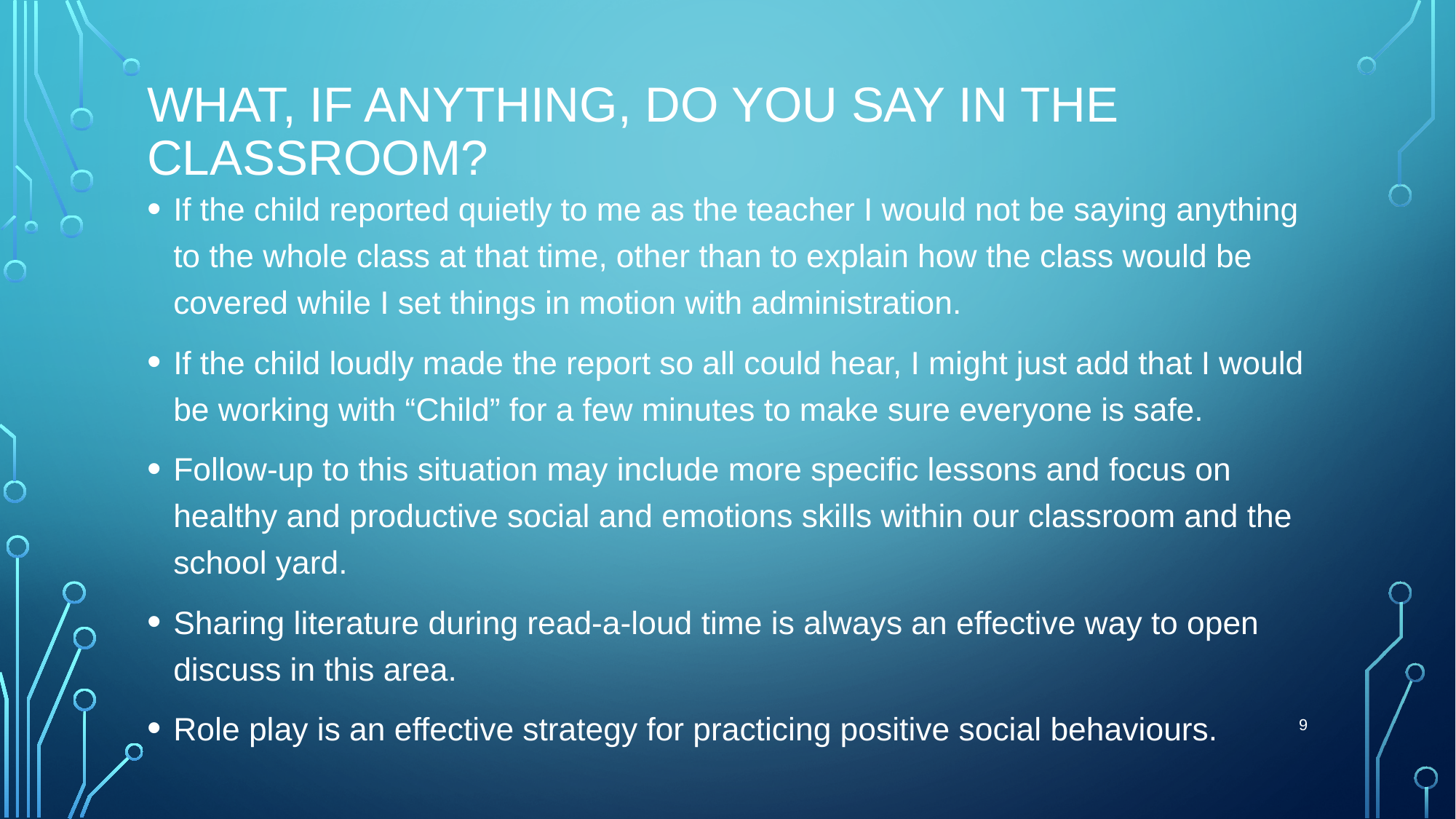

# What, if anything, do you say in the classroom?
If the child reported quietly to me as the teacher I would not be saying anything to the whole class at that time, other than to explain how the class would be covered while I set things in motion with administration.
If the child loudly made the report so all could hear, I might just add that I would be working with “Child” for a few minutes to make sure everyone is safe.
Follow-up to this situation may include more specific lessons and focus on healthy and productive social and emotions skills within our classroom and the school yard.
Sharing literature during read-a-loud time is always an effective way to open  discuss in this area.
Role play is an effective strategy for practicing positive social behaviours.
9